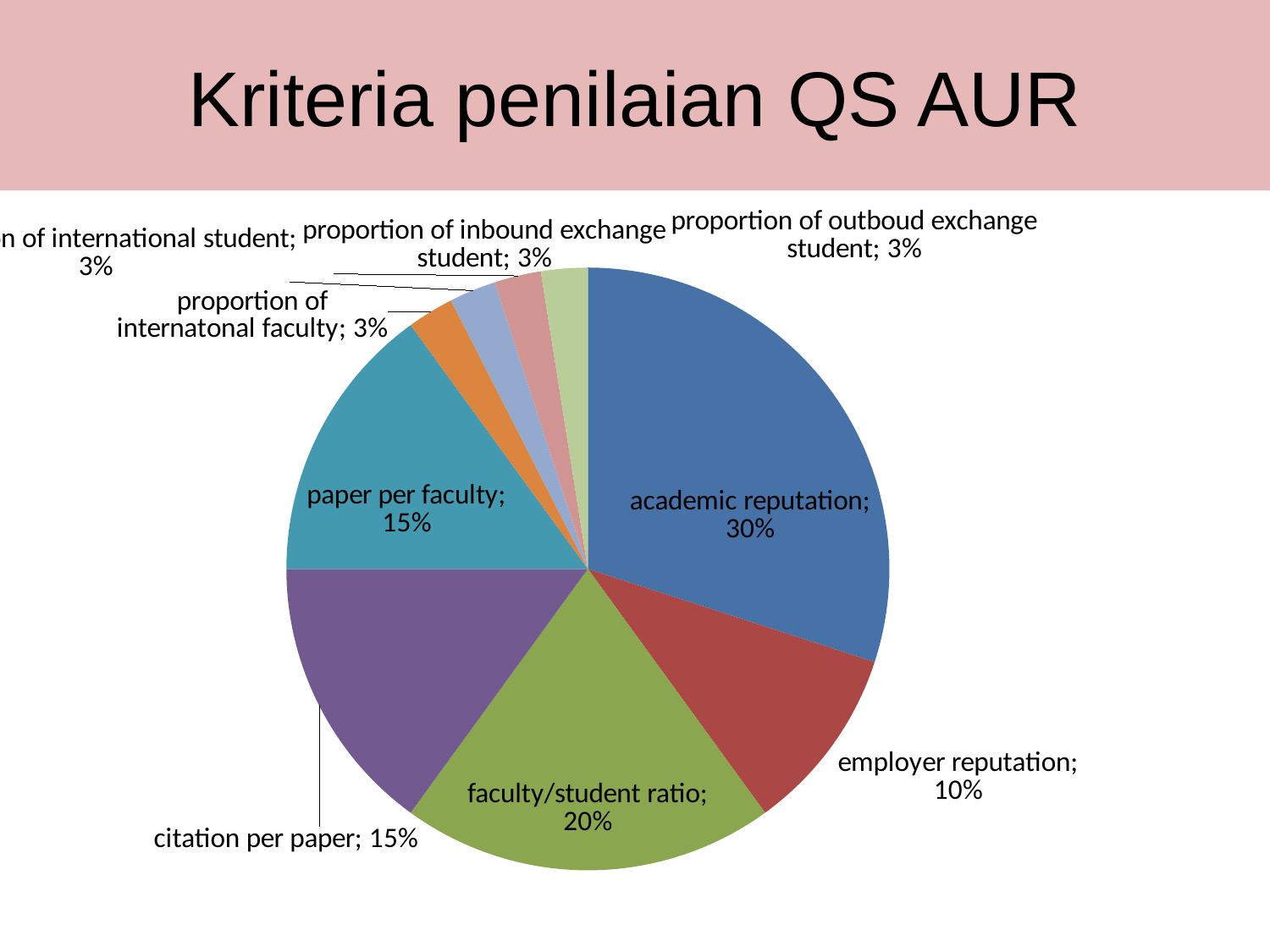

# Kriteria penilaian QS AUR

[unsupported chart]